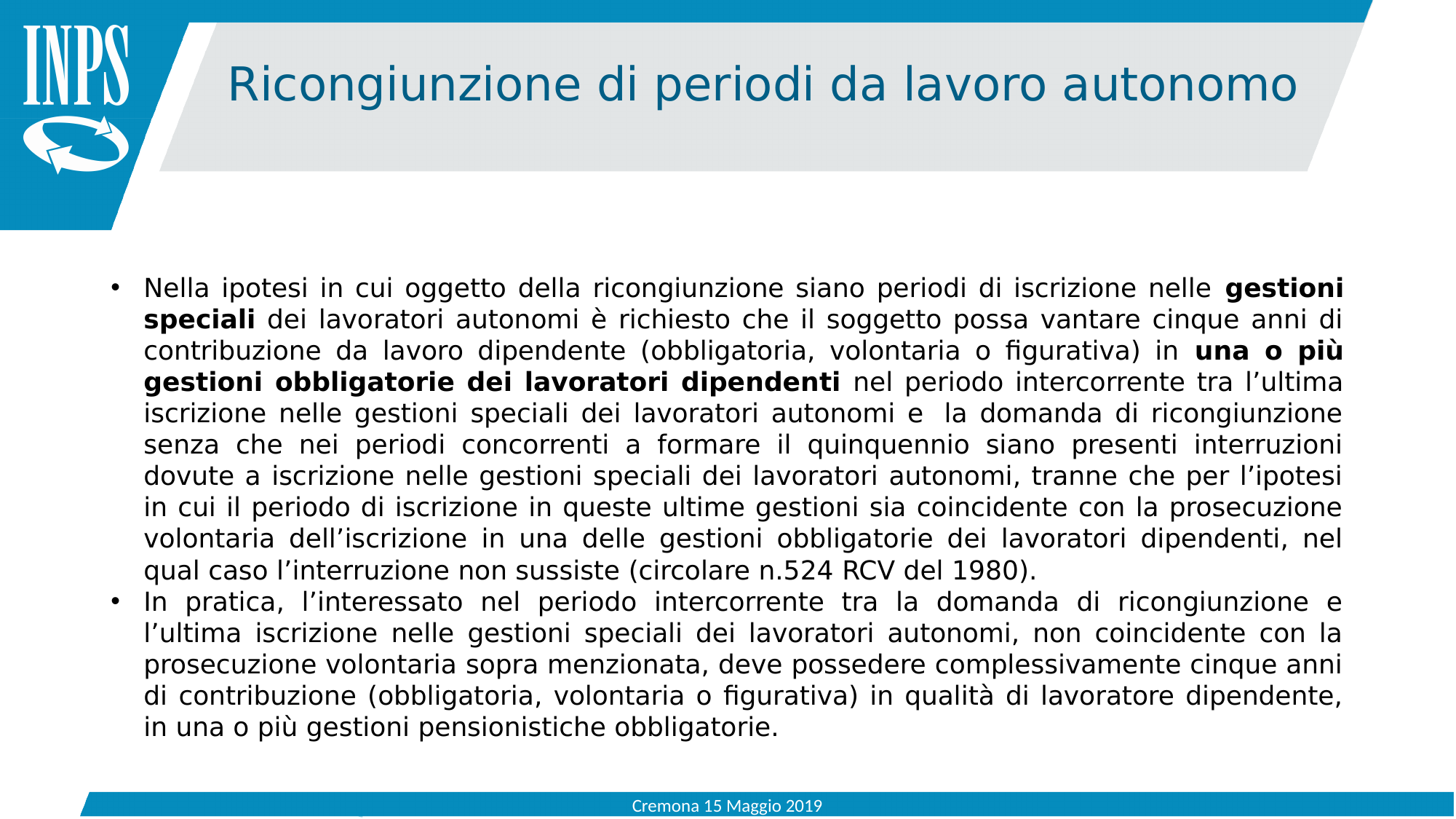

Ricongiunzione di periodi da lavoro autonomo
Nella ipotesi in cui oggetto della ricongiunzione siano periodi di iscrizione nelle gestioni speciali dei lavoratori autonomi è richiesto che il soggetto possa vantare cinque anni di contribuzione da lavoro dipendente (obbligatoria, volontaria o figurativa) in una o più gestioni obbligatorie dei lavoratori dipendenti nel periodo intercorrente tra l’ultima iscrizione nelle gestioni speciali dei lavoratori autonomi e  la domanda di ricongiunzione senza che nei periodi concorrenti a formare il quinquennio siano presenti interruzioni dovute a iscrizione nelle gestioni speciali dei lavoratori autonomi, tranne che per l’ipotesi in cui il periodo di iscrizione in queste ultime gestioni sia coincidente con la prosecuzione volontaria dell’iscrizione in una delle gestioni obbligatorie dei lavoratori dipendenti, nel qual caso l’interruzione non sussiste (circolare n.524 RCV del 1980).
In pratica, l’interessato nel periodo intercorrente tra la domanda di ricongiunzione e l’ultima iscrizione nelle gestioni speciali dei lavoratori autonomi, non coincidente con la prosecuzione volontaria sopra menzionata, deve possedere complessivamente cinque anni di contribuzione (obbligatoria, volontaria o figurativa) in qualità di lavoratore dipendente, in una o più gestioni pensionistiche obbligatorie.

Cremona 15 Maggio 2019